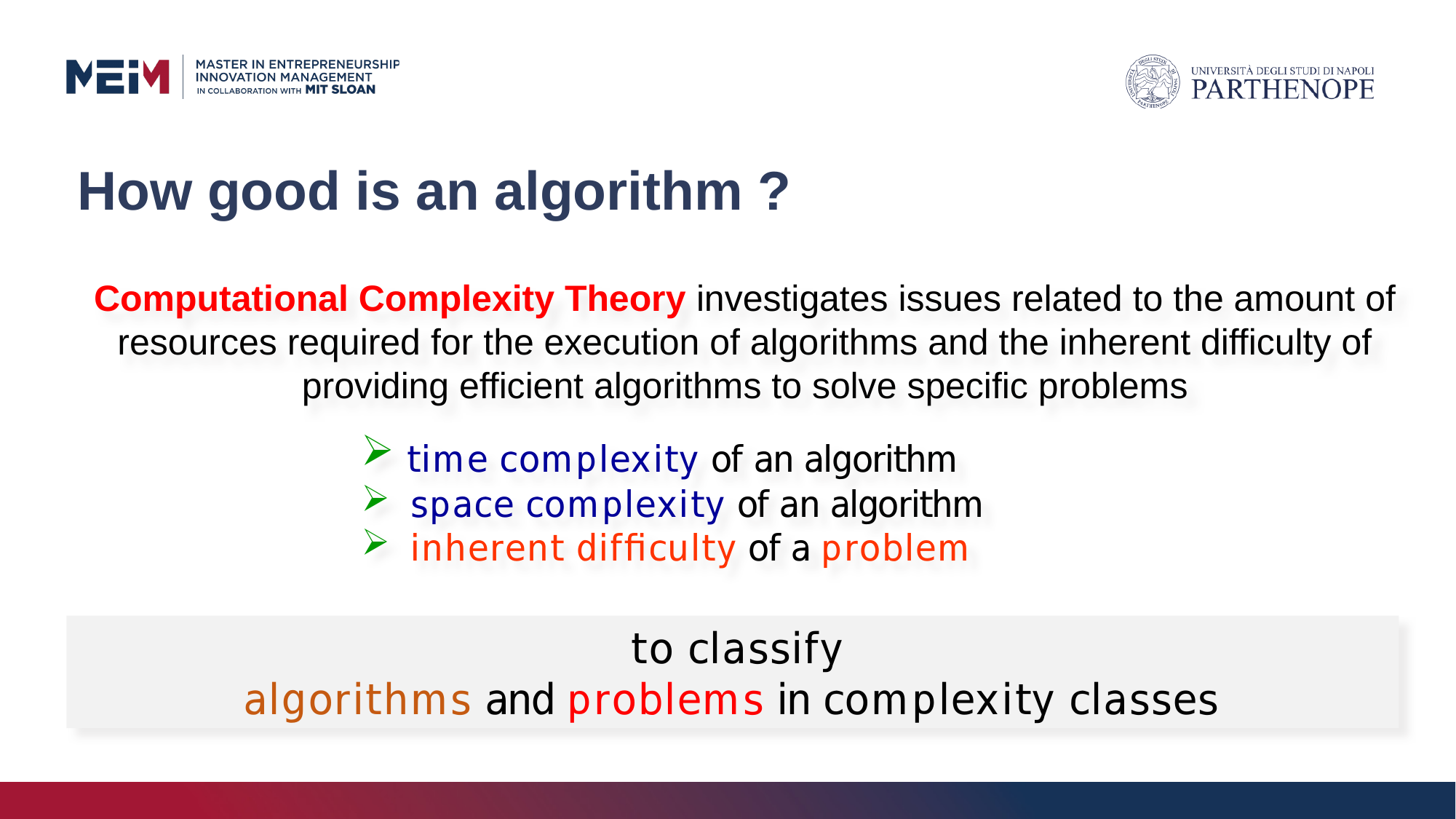

# How good is an algorithm ?
Computational Complexity Theory investigates issues related to the amount of resources required for the execution of algorithms and the inherent difficulty of providing efficient algorithms to solve specific problems
 time complexity of an algorithm
  space complexity of an algorithm
  inherent difficulty of a problem
  to classify
algorithms and problems in complexity classes